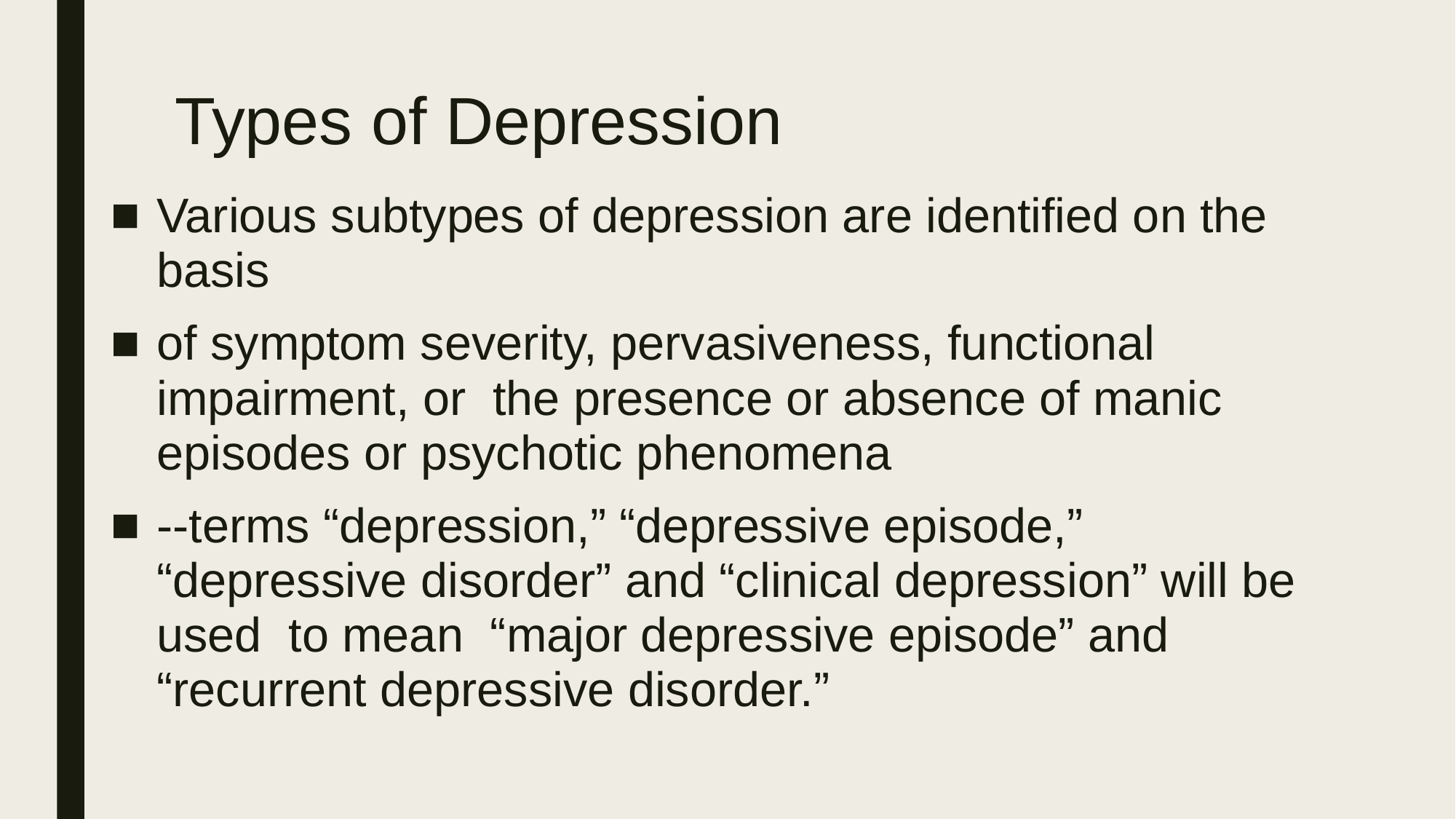

# Types of Depression
Various subtypes of depression are identified on the basis
of symptom severity, pervasiveness, functional impairment, or  the presence or absence of manic episodes or psychotic phenomena
--terms “depression,” “depressive episode,” “depressive disorder” and “clinical depression” will be used  to mean  “major depressive episode” and “recurrent depressive disorder.”